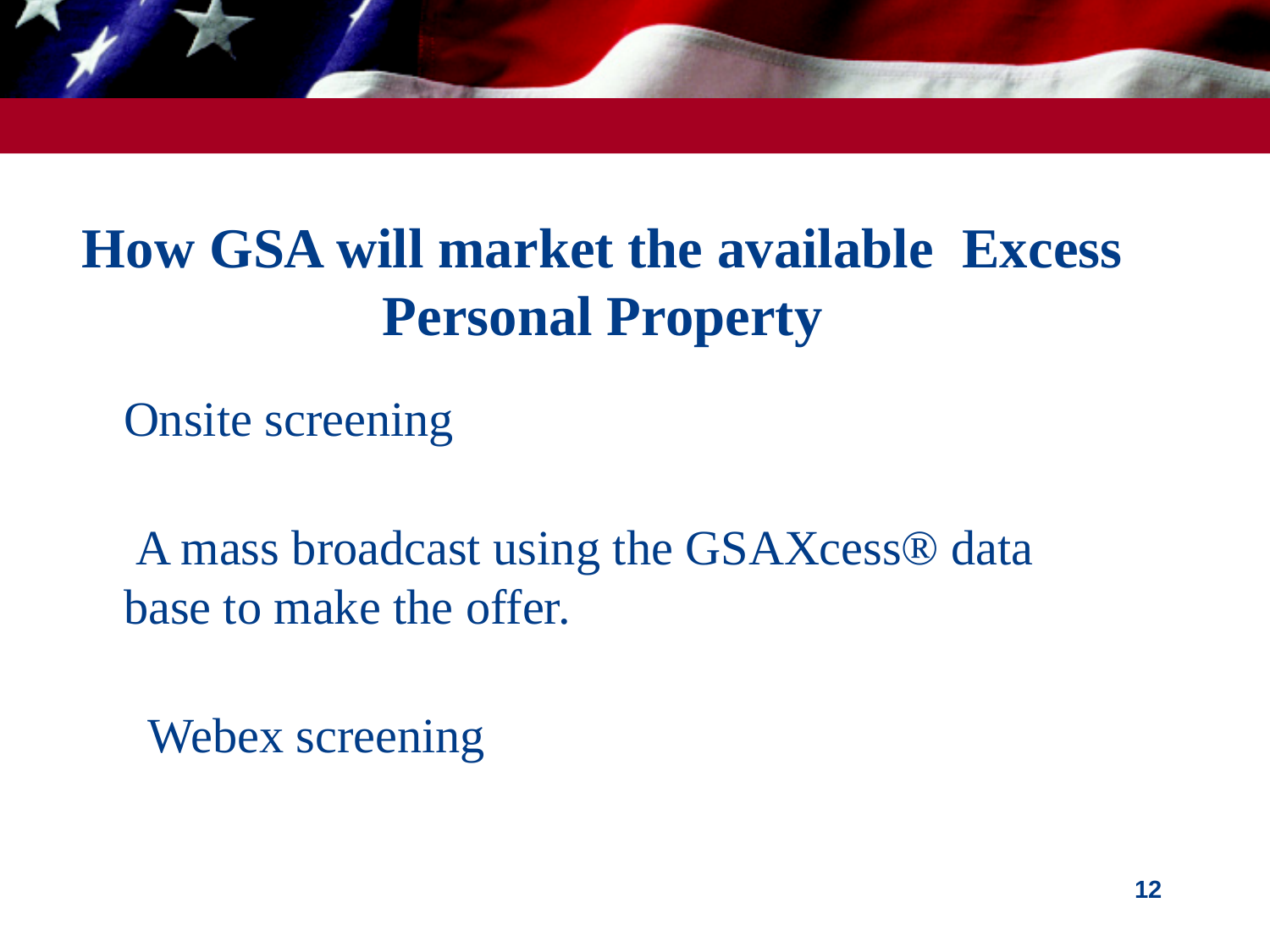

# How GSA will market the available  Excess Personal Property
On­site screening
 A mass broadcast using the GSAXcess® data base to make the offer.
  Web­ex screening

12